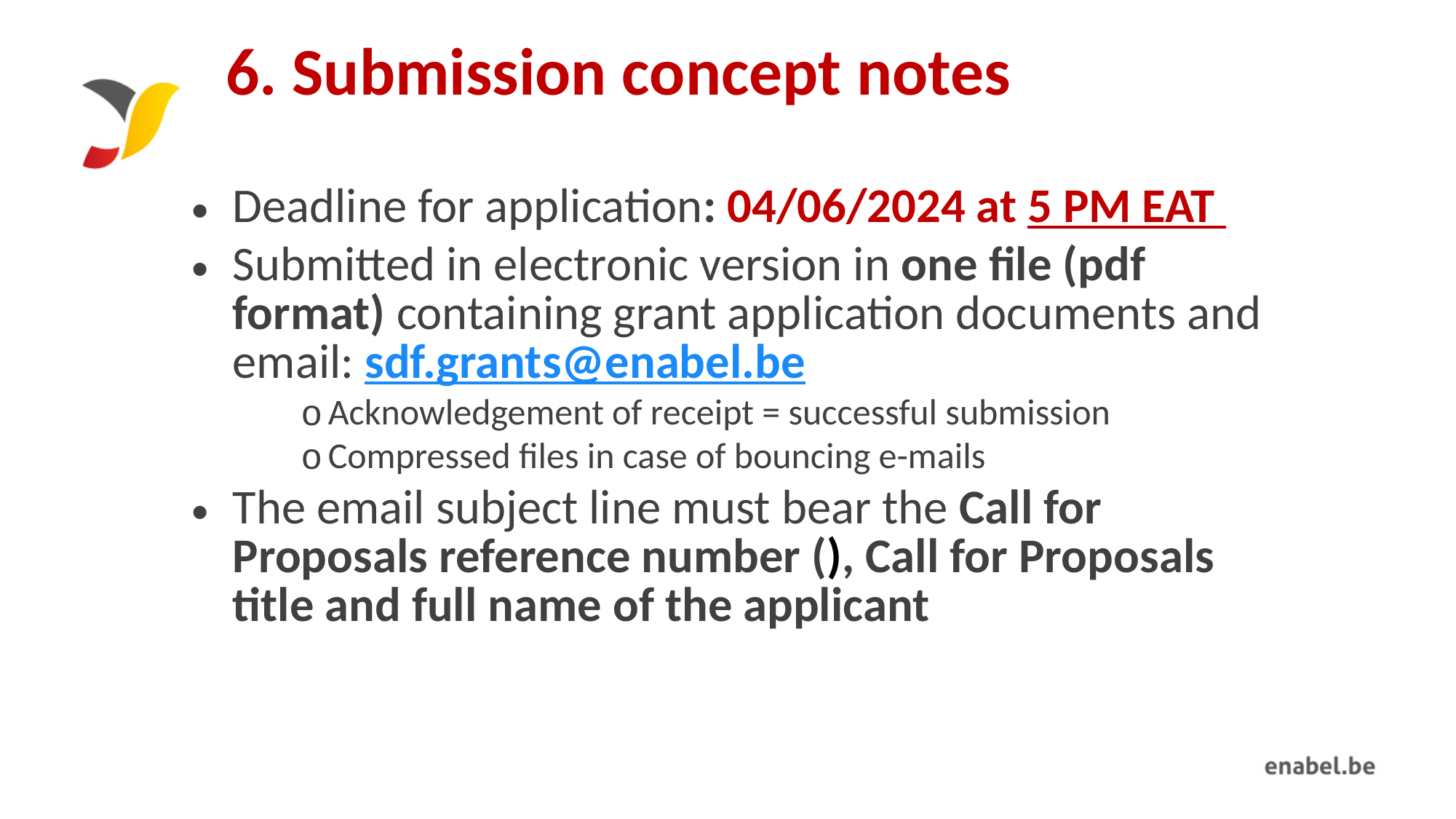

# 6. Submission concept notes
Deadline for application: 04/06/2024 at 5 PM EAT
Submitted in electronic version in one file (pdf format) containing grant application documents and email: sdf.grants@enabel.be
Acknowledgement of receipt = successful submission
Compressed files in case of bouncing e-mails
The email subject line must bear the Call for Proposals reference number (), Call for Proposals title and full name of the applicant